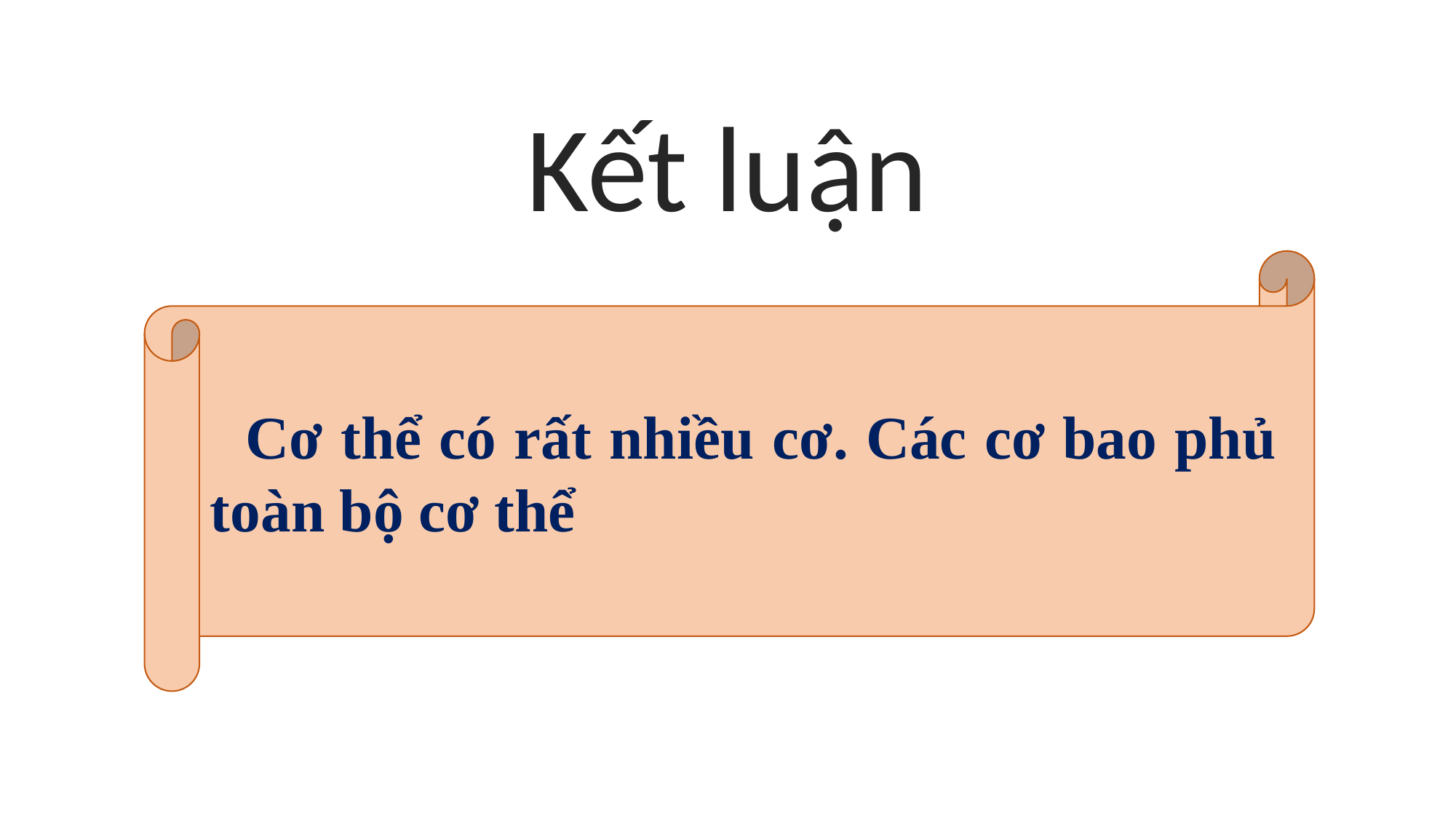

# Kết luận
  Cơ thể có rất nhiều cơ. Các cơ bao phủ toàn bộ cơ thể